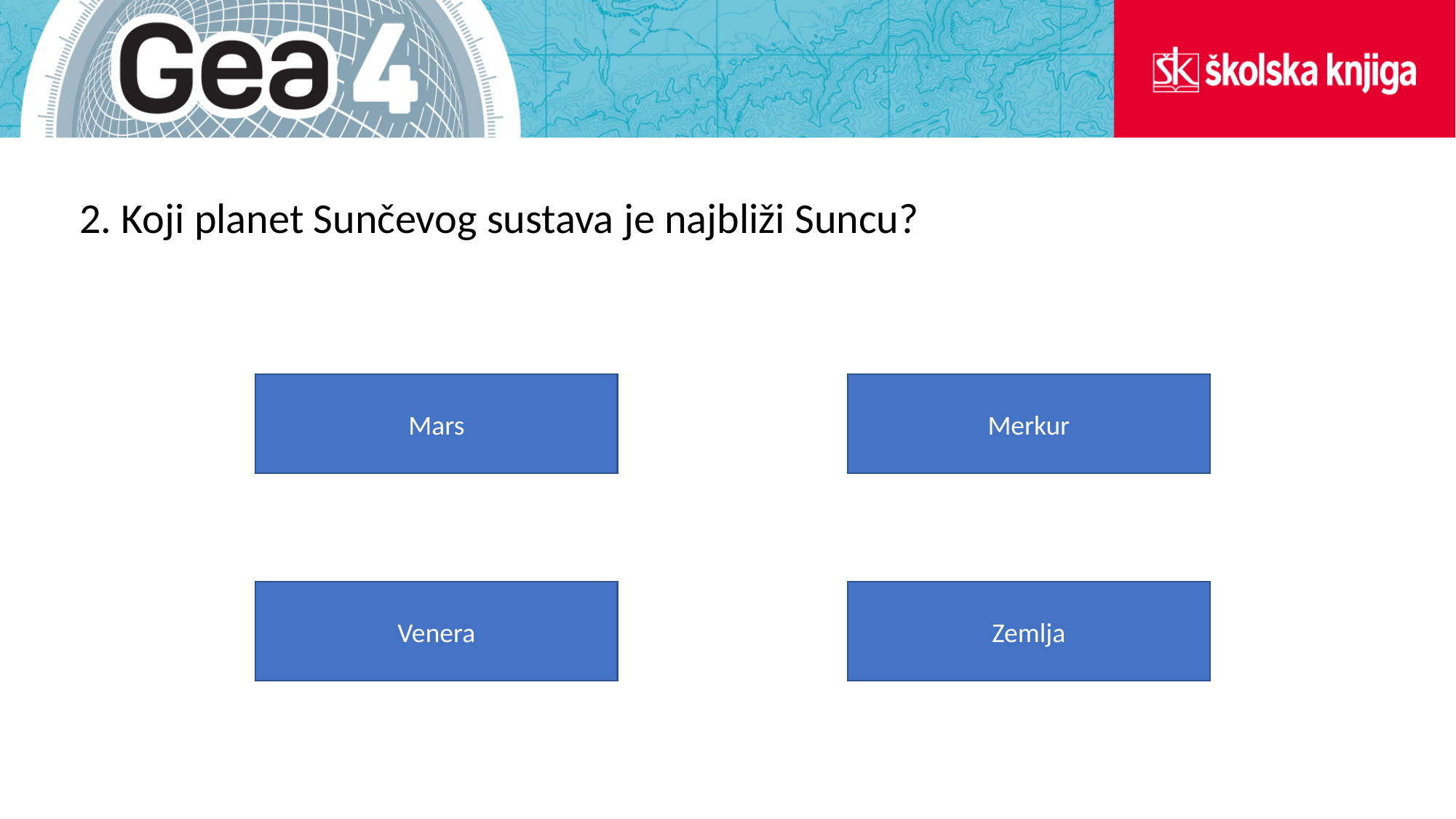

2. Koji planet Sunčevog sustava je najbliži Suncu?
Mars
Merkur
Venera
Zemlja